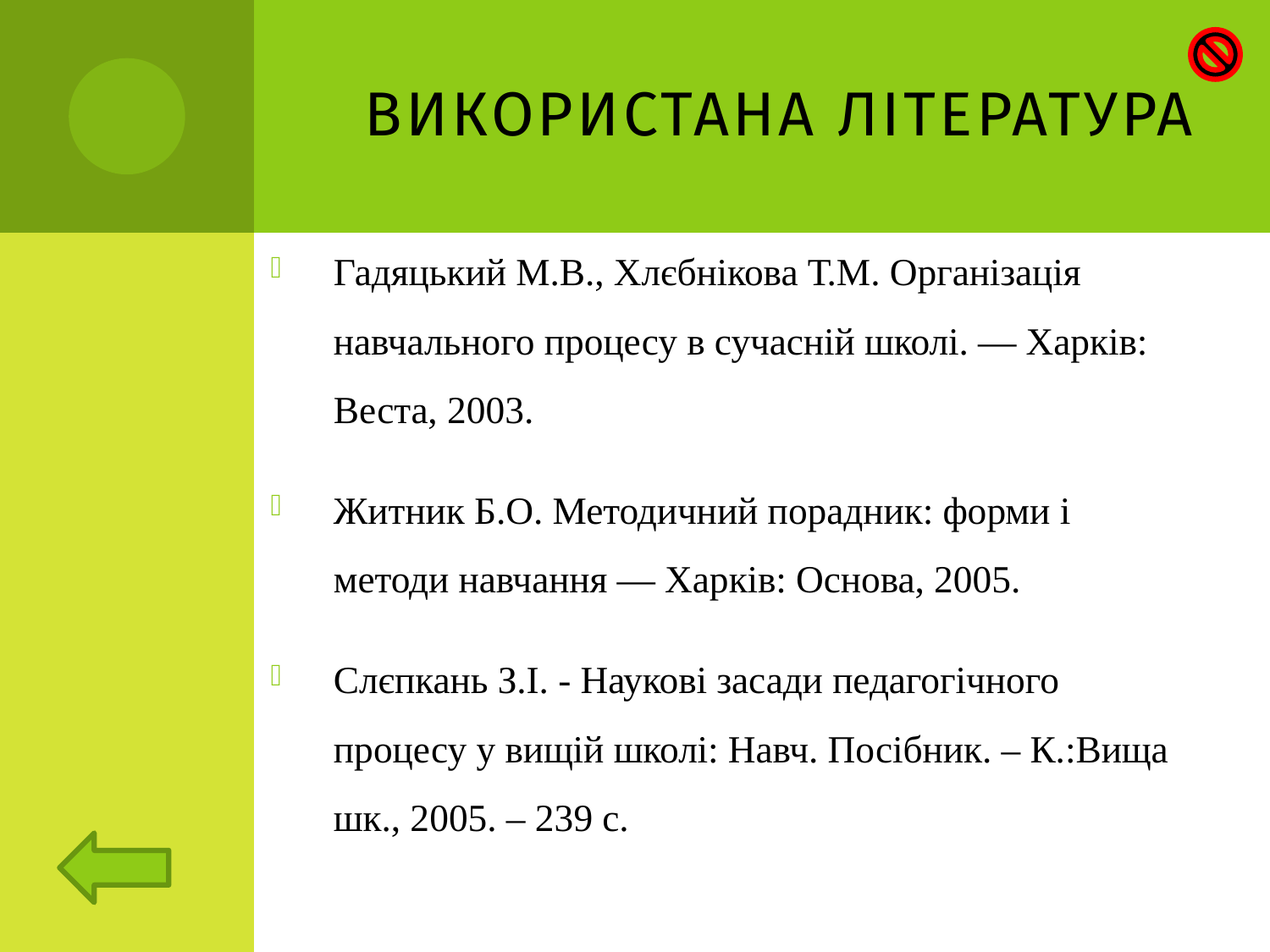

# Використана література
Гадяцький М.В., Хлєбнікова Т.М. Організація навчального процесу в сучасній школі. — Харків: Веста, 2003.
Житник Б.О. Методичний порадник: форми і методи навчання — Харків: Основа, 2005.
Слєпкань З.І. - Наукові засади педагогічного процесу у вищій школі: Навч. Посібник. – К.:Вища шк., 2005. – 239 с.